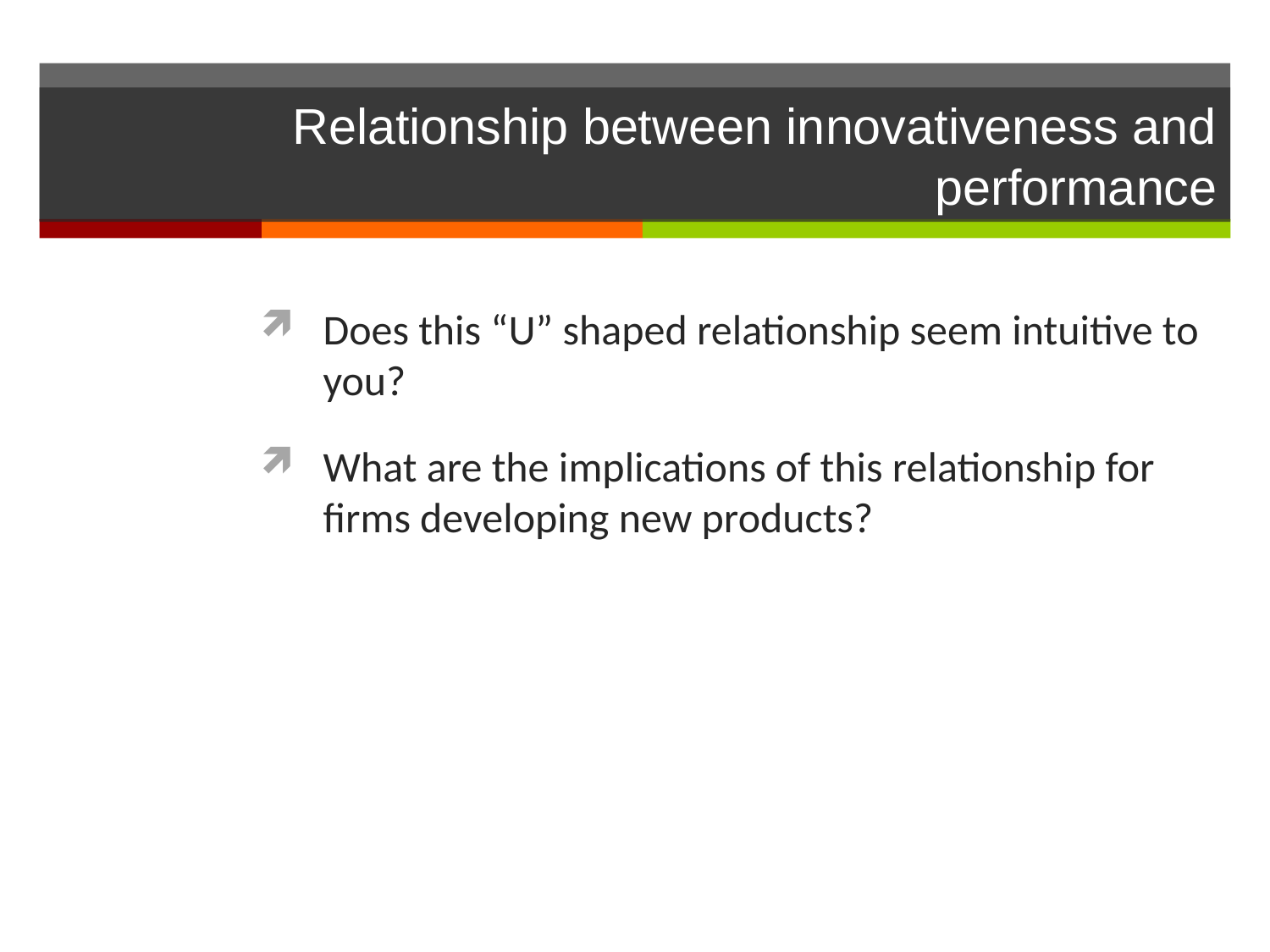

# Relationship between innovativeness and performance
Does this “U” shaped relationship seem intuitive to you?
What are the implications of this relationship for firms developing new products?